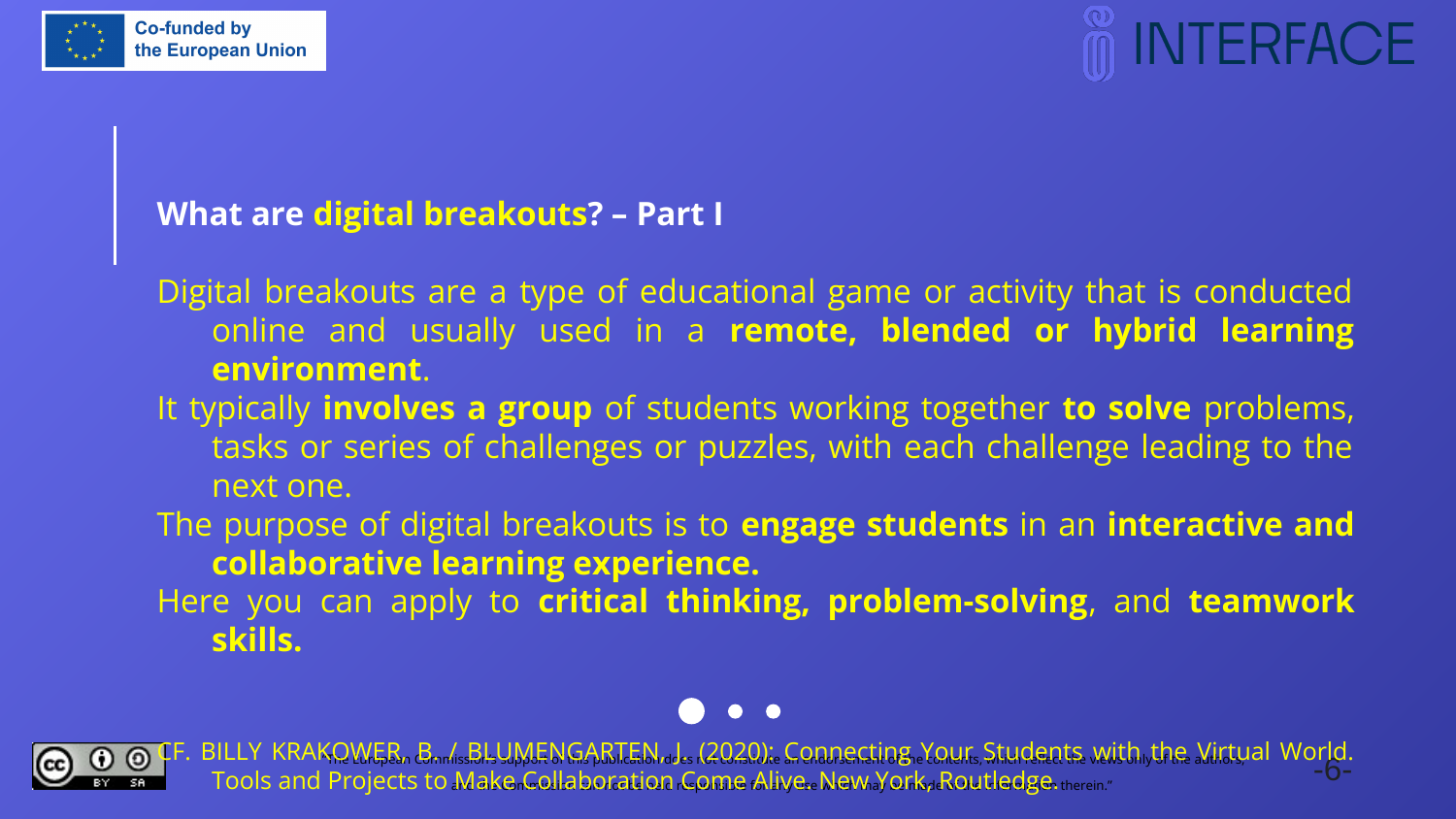

What are digital breakouts? – Part I

Digital breakouts are a type of educational game or activity that is conducted online and usually used in a remote, blended or hybrid learning environment.
It typically involves a group of students working together to solve problems, tasks or series of challenges or puzzles, with each challenge leading to the next one.
The purpose of digital breakouts is to engage students in an interactive and collaborative learning experience.
Here you can apply to critical thinking, problem-solving, and teamwork skills.

Cf. Billy Krakower, B. / Blumengarten, J. (2020): Connecting Your Students with the Virtual World. Tools and Projects to Make Collaboration Come Alive. New York, Routledge.